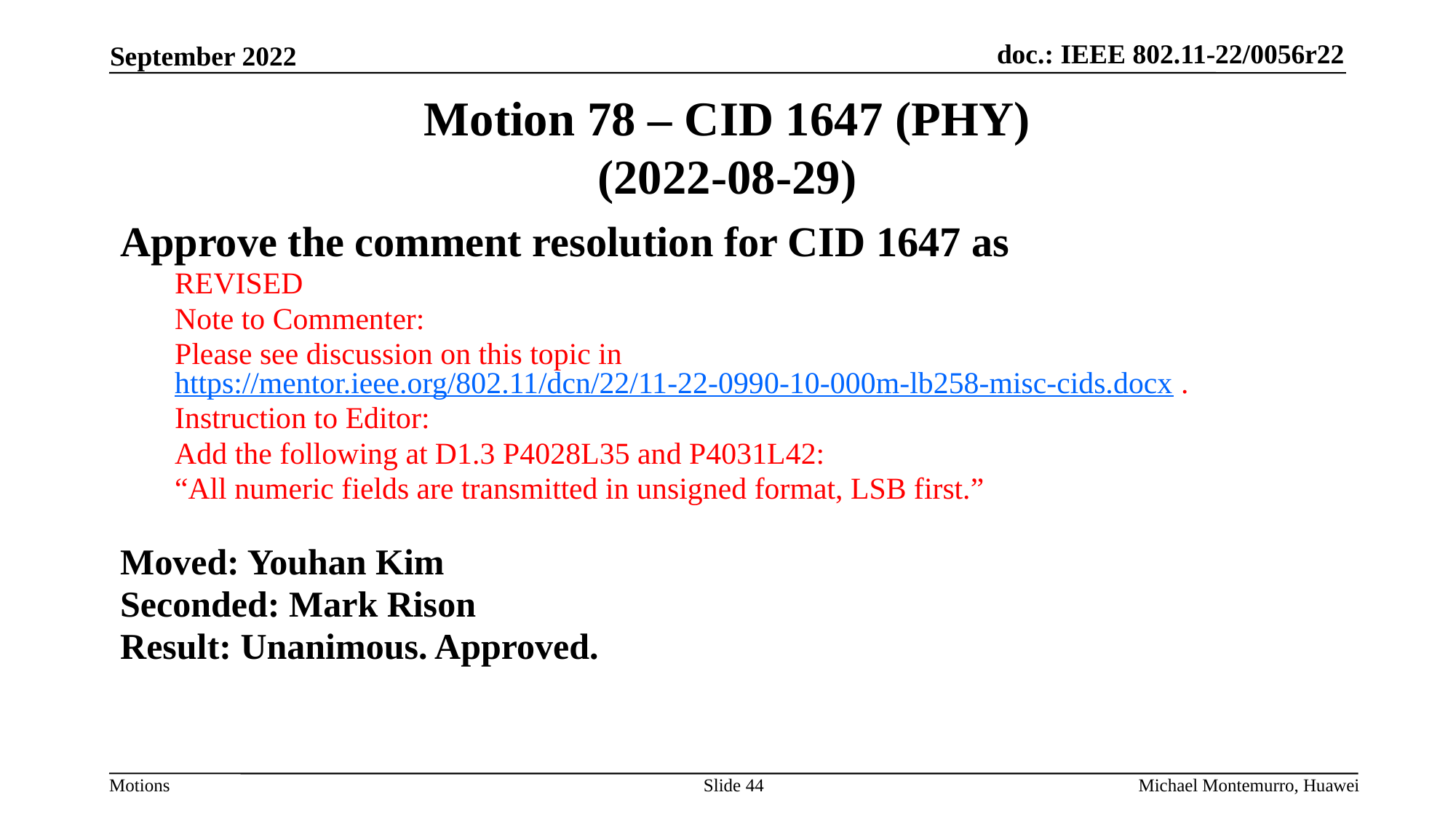

# Motion 78 – CID 1647 (PHY) (2022-08-29)
Approve the comment resolution for CID 1647 as
REVISED
Note to Commenter:
Please see discussion on this topic in https://mentor.ieee.org/802.11/dcn/22/11-22-0990-10-000m-lb258-misc-cids.docx .
Instruction to Editor:
Add the following at D1.3 P4028L35 and P4031L42:
“All numeric fields are transmitted in unsigned format, LSB first.”

Moved: Youhan Kim
Seconded: Mark Rison
Result: Unanimous. Approved.

Slide 44
Michael Montemurro, Huawei